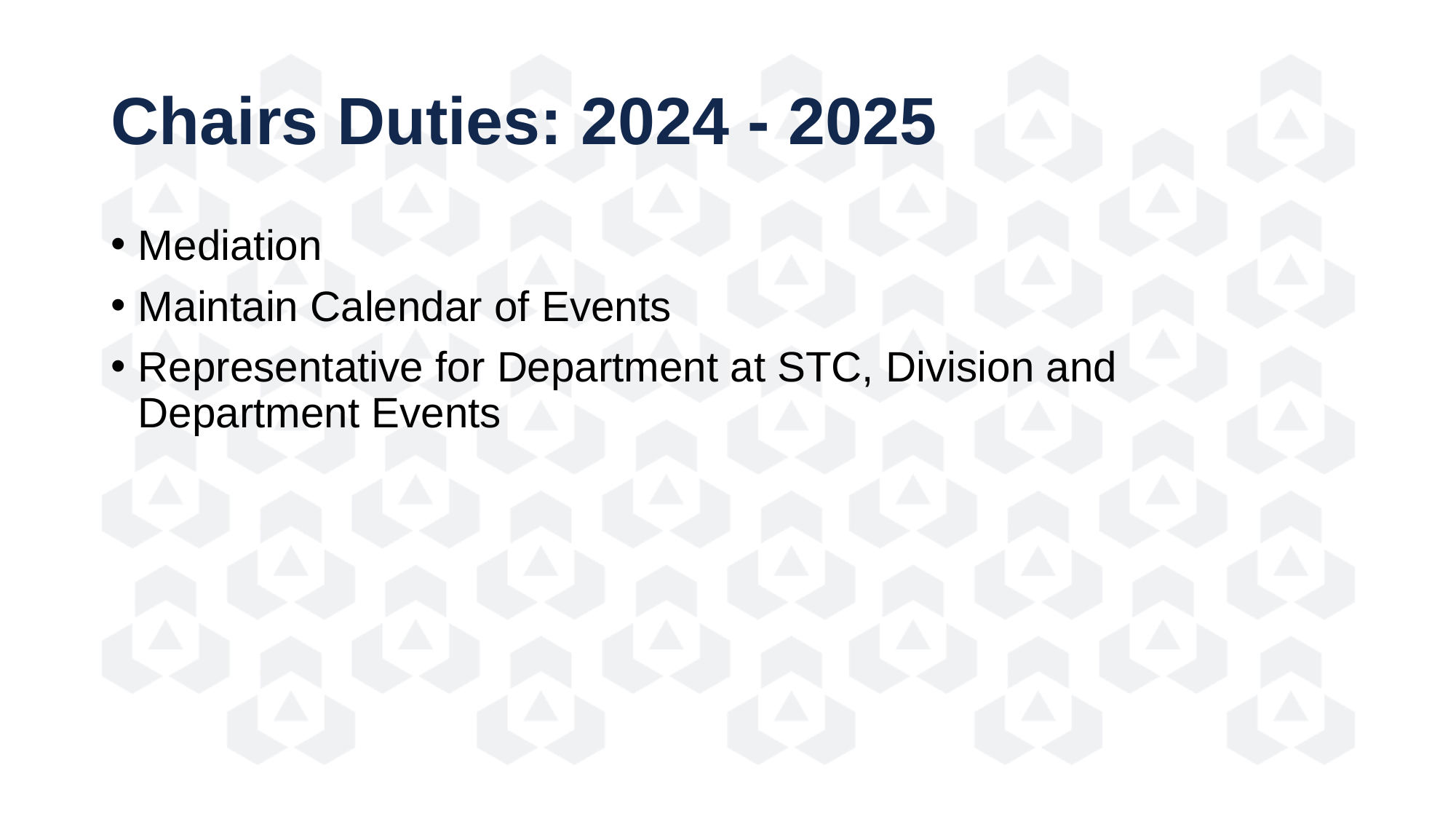

# Chairs Duties: 2024 - 2025
Mediation
Maintain Calendar of Events
Representative for Department at STC, Division and Department Events